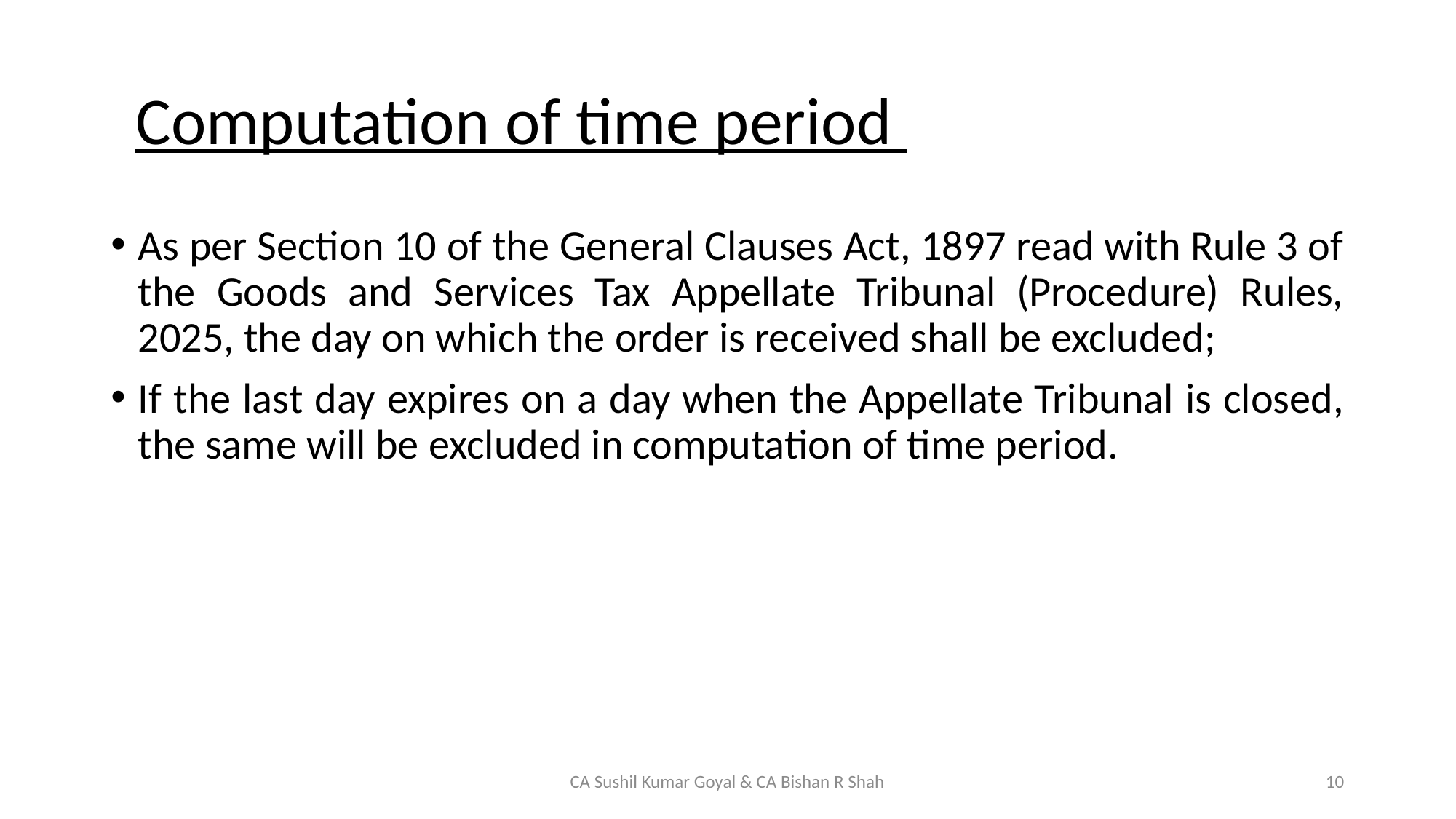

# Computation of time period
As per Section 10 of the General Clauses Act, 1897 read with Rule 3 of the Goods and Services Tax Appellate Tribunal (Procedure) Rules, 2025, the day on which the order is received shall be excluded;
If the last day expires on a day when the Appellate Tribunal is closed, the same will be excluded in computation of time period.

CA Sushil Kumar Goyal & CA Bishan R Shah
10